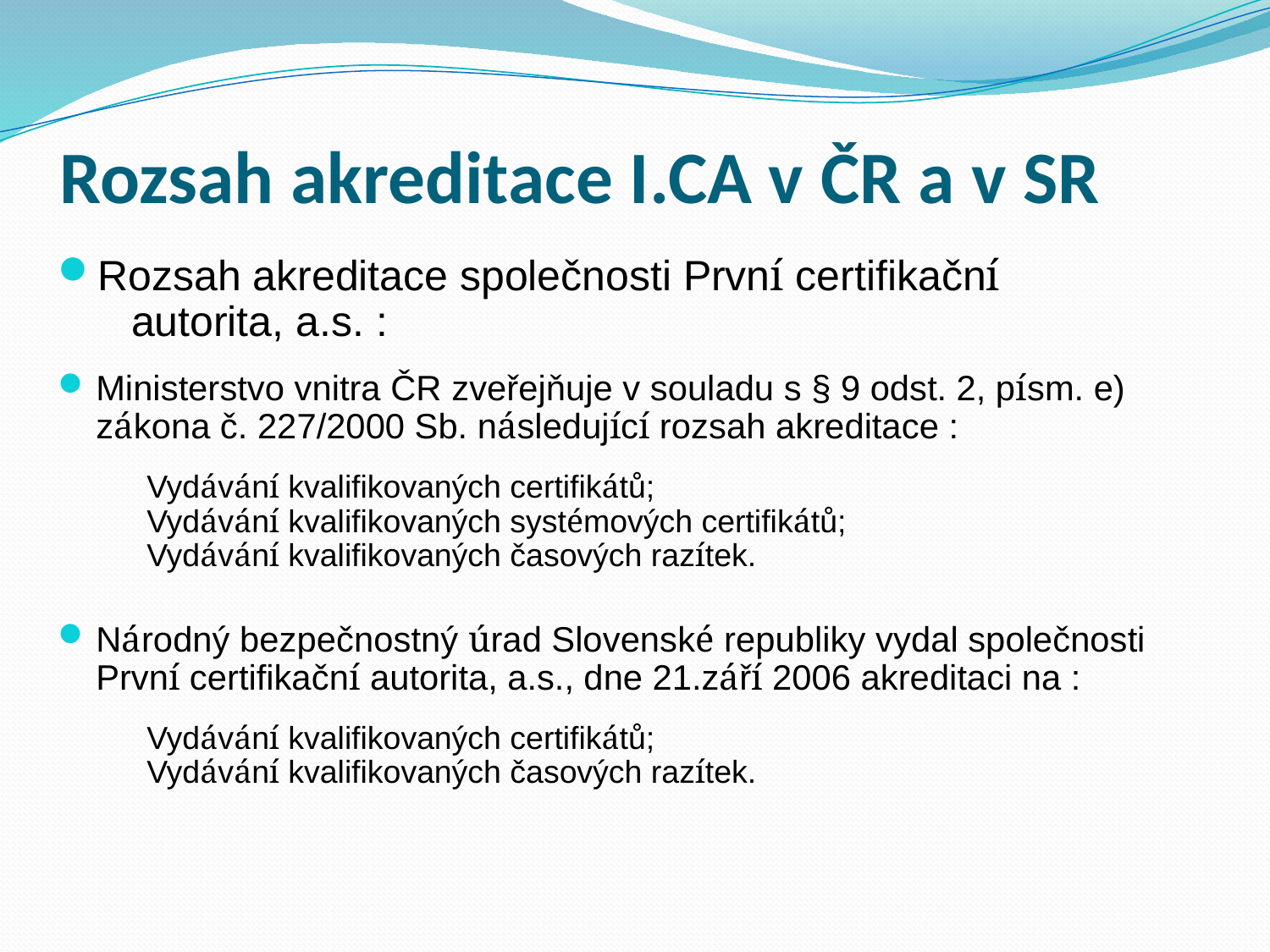

# Rozsah akreditace I.CA v ČR a v SR
Rozsah akreditace společnosti První certifikační                         autorita, a.s. :

Ministerstvo vnitra ČR zveřejňuje v souladu s § 9 odst. 2, písm. e)         zákona č. 227/2000 Sb. následující rozsah akreditace :

	Vydávání kvalifikovaných certifikátů;
Vydávání kvalifikovaných systémových certifikátů;
Vydávání kvalifikovaných časových razítek.

Národný bezpečnostný úrad Slovenské republiky vydal společnosti            První certifikační autorita, a.s., dne 21.září 2006 akreditaci na :

	Vydávání kvalifikovaných certifikátů;
Vydávání kvalifikovaných časových razítek.